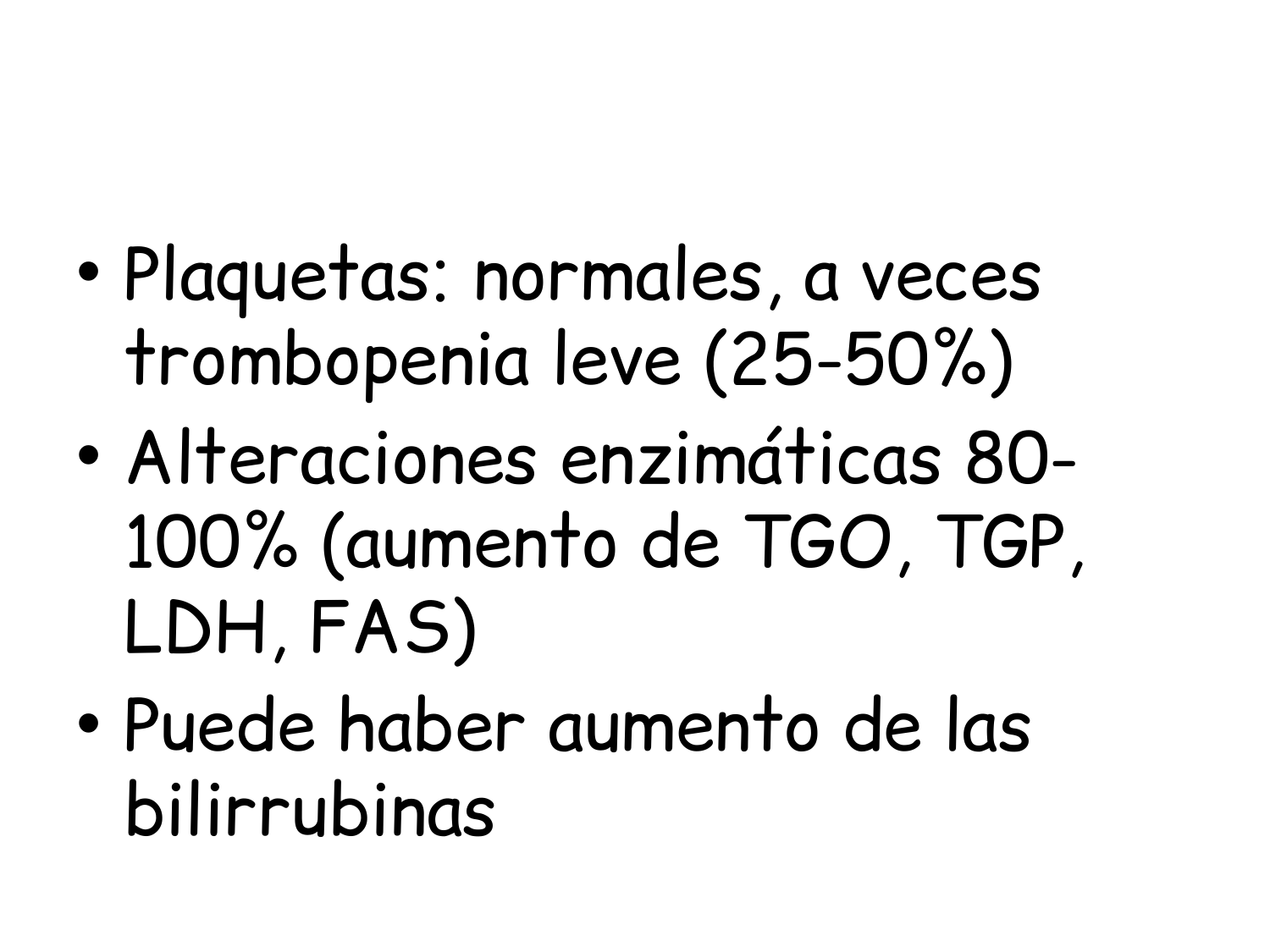

#
Plaquetas: normales, a veces trombopenia leve (25-50%)
Alteraciones enzimáticas 80-100% (aumento de TGO, TGP, LDH, FAS)
Puede haber aumento de las bilirrubinas